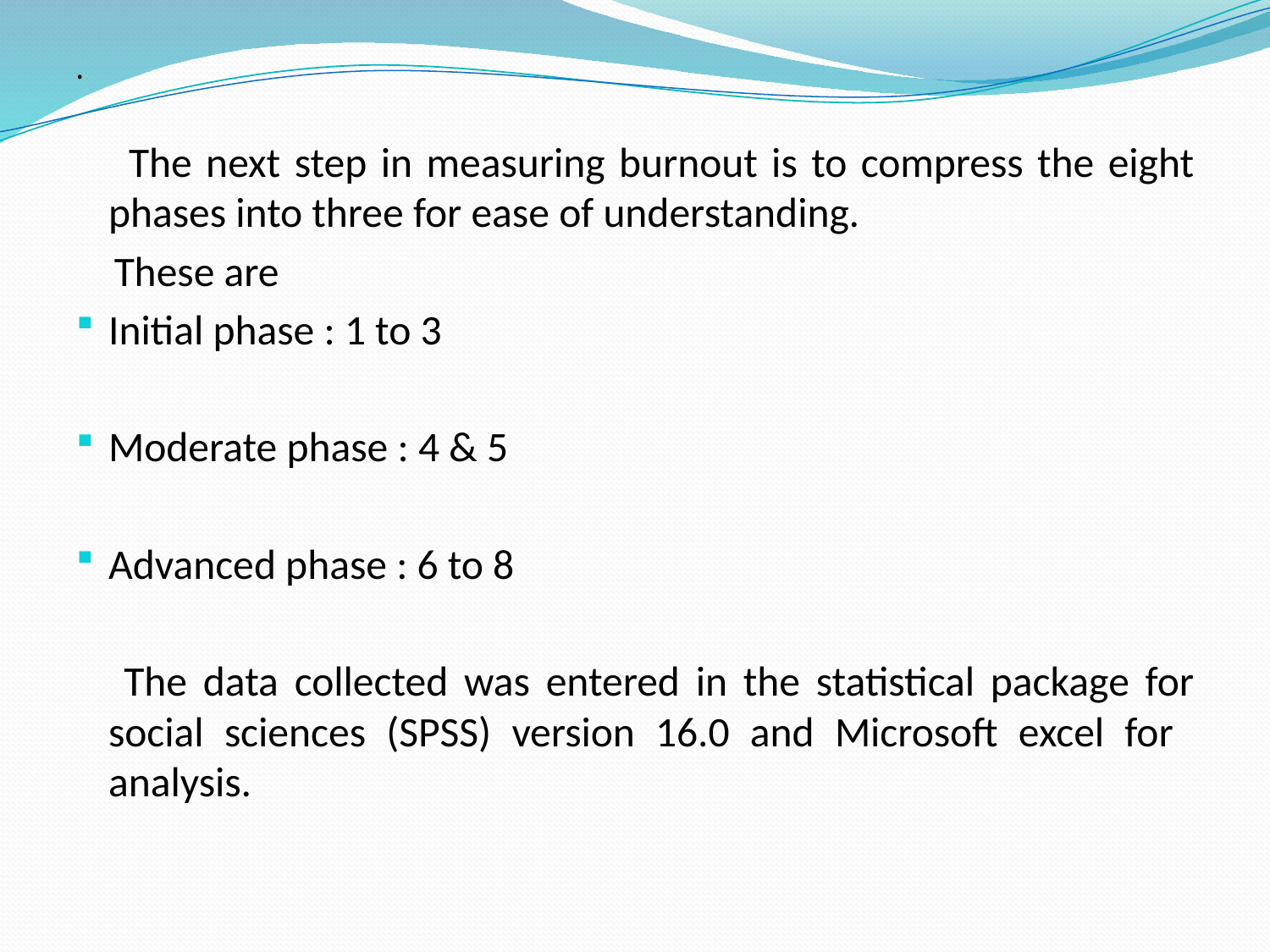

.

    The next step in measuring burnout is to compress the eight phases into three for ease of understanding.
    These are
Initial phase : 1 to 3

Moderate phase : 4 & 5

Advanced phase : 6 to 8

   The data collected was entered in the statistical package for social sciences (SPSS) version 16.0 and Microsoft excel for  analysis.